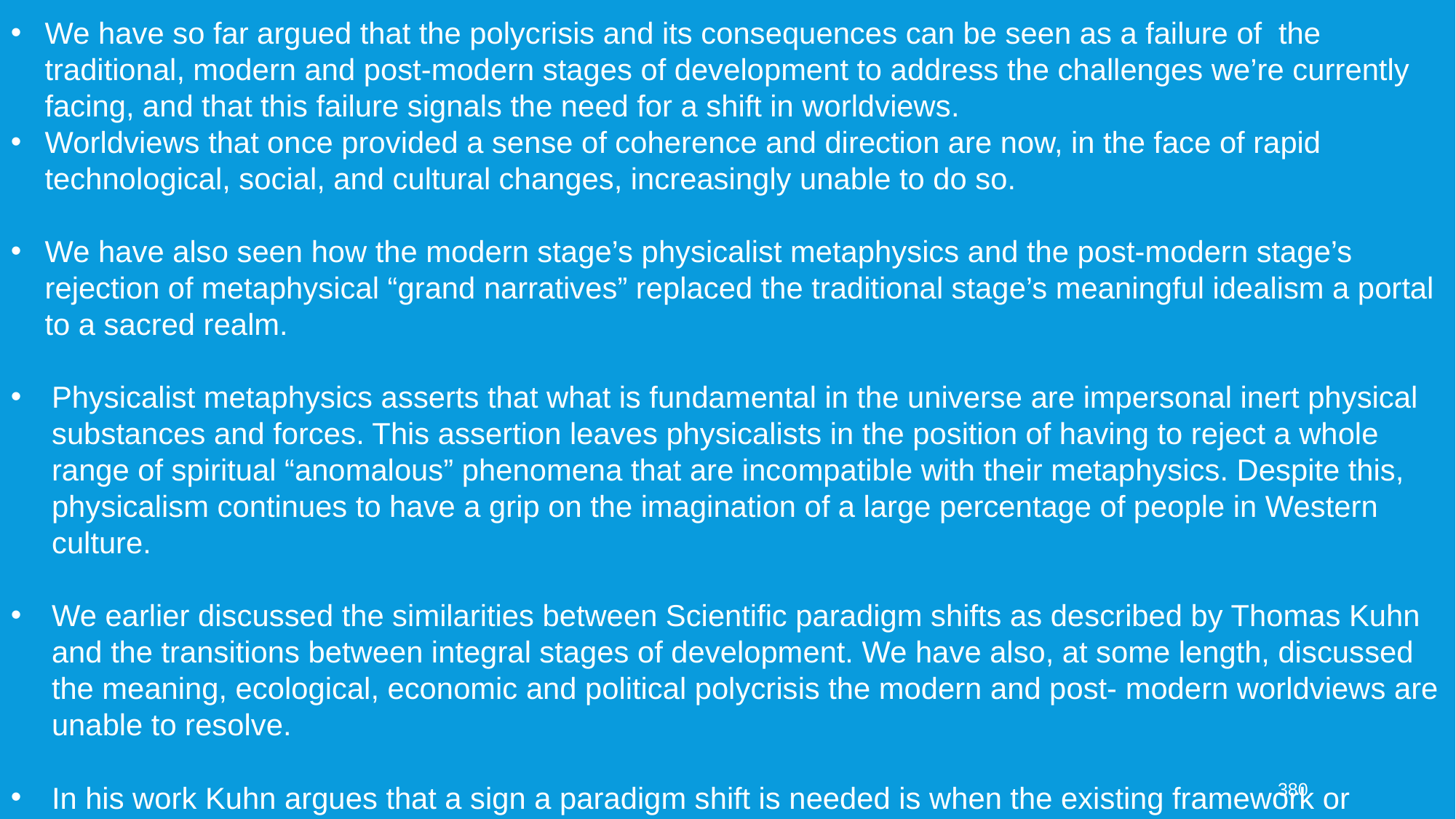

We have so far argued that the polycrisis and its consequences can be seen as a failure of  the traditional, modern and post-modern stages of development to address the challenges we’re currently facing, and that this failure signals the need for a shift in worldviews.
Worldviews that once provided a sense of coherence and direction are now, in the face of rapid technological, social, and cultural changes, increasingly unable to do so.

We have also seen how the modern stage’s physicalist metaphysics and the post-modern stage’s rejection of metaphysical “grand narratives” replaced the traditional stage’s meaningful idealism a portal to a sacred realm.

Physicalist metaphysics asserts that what is fundamental in the universe are impersonal inert physical substances and forces. This assertion leaves physicalists in the position of having to reject a whole range of spiritual “anomalous” phenomena that are incompatible with their metaphysics. Despite this, physicalism continues to have a grip on the imagination of a large percentage of people in Western culture.

We earlier discussed the similarities between Scientific paradigm shifts as described by Thomas Kuhn and the transitions between integral stages of development. We have also, at some length, discussed the meaning, ecological, economic and political polycrisis the modern and post- modern worldviews are unable to resolve.

In his work Kuhn argues that a sign a paradigm shift is needed is when the existing framework or paradigm is unable to explain data or observations.

380